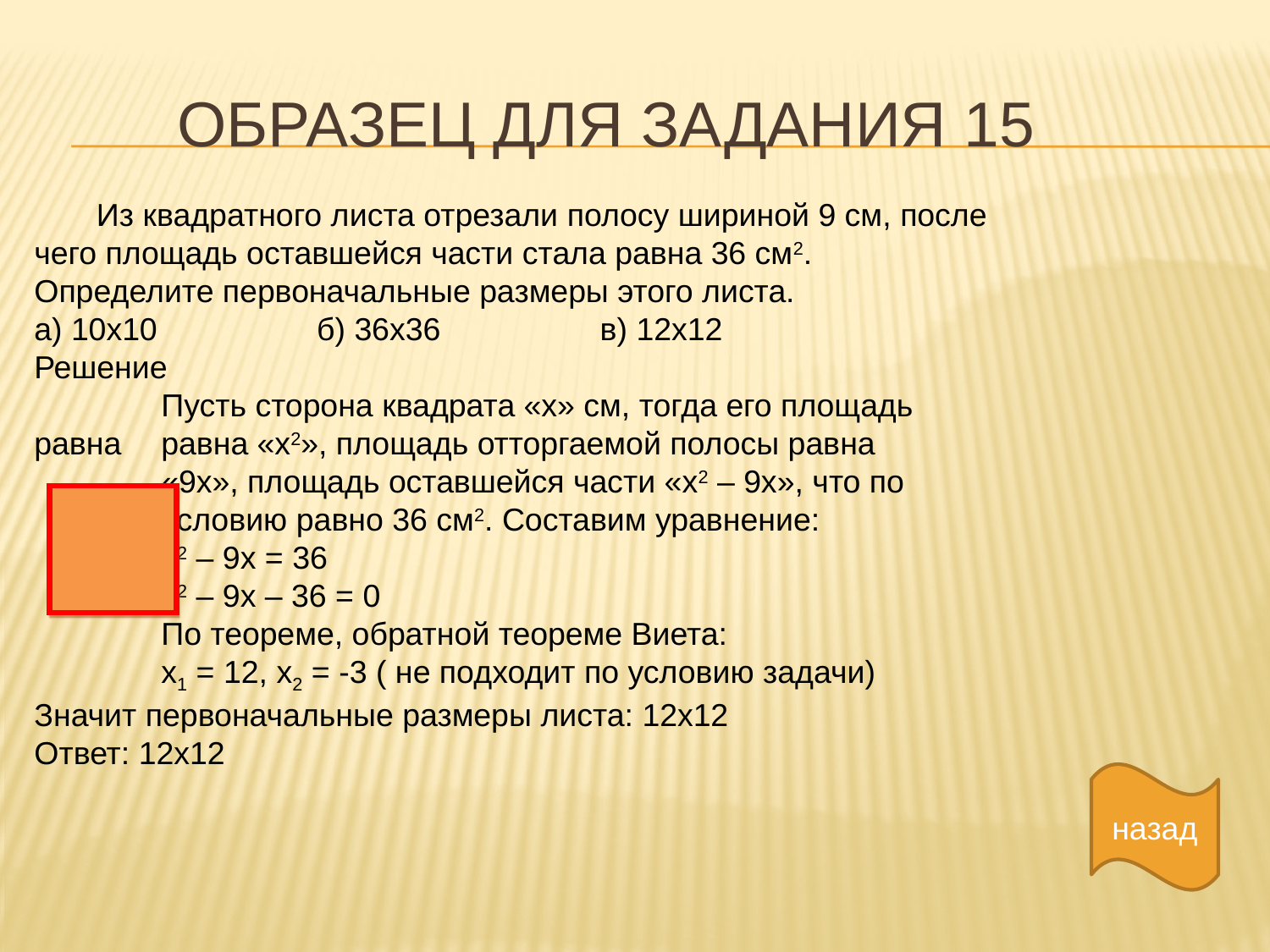

# ОБРАЗЕЦ ДЛЯ ЗАДАНИЯ 15
       Из квадратного листа отрезали полосу шириной 9 см, после
чего площадь оставшейся части стала равна 36 см2.
Определите первоначальные размеры этого листа.
а) 10х10                  б) 36х36                  в) 12х12
Решение
	Пусть сторона квадрата «х» см, тогда его площадь
равна	равна «х2», площадь отторгаемой полосы равна
	«9х», площадь оставшейся части «х2 – 9х», что по
	условию равно 36 см2. Составим уравнение:
	х2 – 9х = 36
	х2 – 9х – 36 = 0
	По теореме, обратной теореме Виета:
	х1 = 12, х2 = -3 ( не подходит по условию задачи)
Значит первоначальные размеры листа: 12х12
Ответ: 12х12

назад